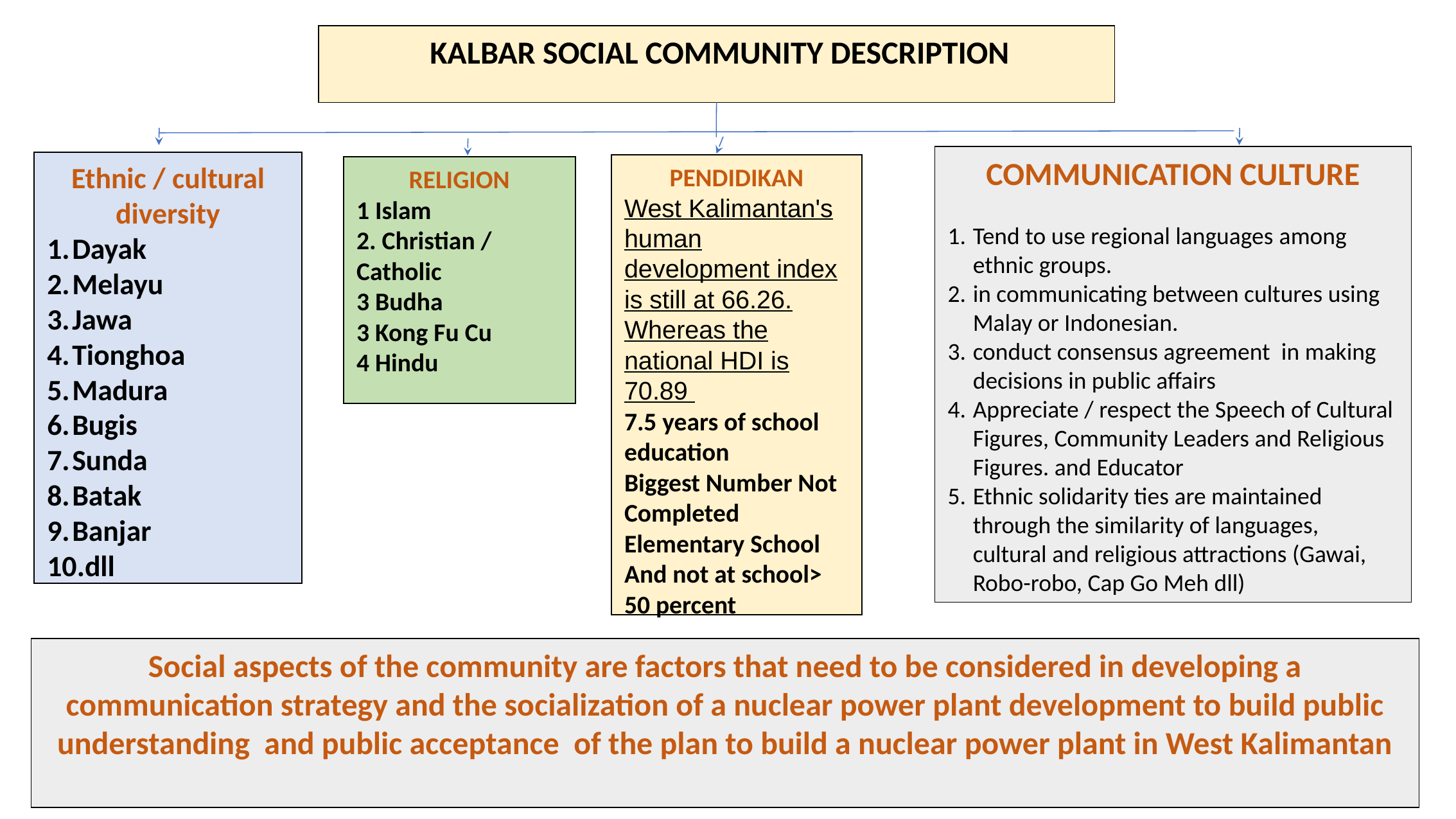

KALBAR SOCIAL COMMUNITY DESCRIPTION
COMMUNICATION CULTURE

Tend to use regional languages ​​among ethnic groups.
in communicating between cultures using Malay or Indonesian.
conduct consensus agreement  in making decisions in public affairs
Appreciate / respect the Speech of Cultural Figures, Community Leaders and Religious Figures. and Educator
Ethnic solidarity ties are maintained through the similarity of languages, cultural and religious attractions (Gawai, Robo-robo, Cap Go Meh dll)

Ethnic / cultural diversity
Dayak
Melayu
Jawa
Tionghoa
Madura
Bugis
Sunda
Batak
Banjar
dll

PENDIDIKAN
West Kalimantan's human development index is still at 66.26. Whereas the national HDI is 70.89
7.5 years of school education
Biggest Number Not Completed Elementary School And not at school> 50 percent

RELIGION
1 Islam
2. Christian / Catholic
3 Budha
3 Kong Fu Cu
4 Hindu
Social aspects of the community are factors that need to be considered in developing a communication strategy and the socialization of a nuclear power plant development to build public understanding  and public acceptance  of the plan to build a nuclear power plant in West Kalimantan